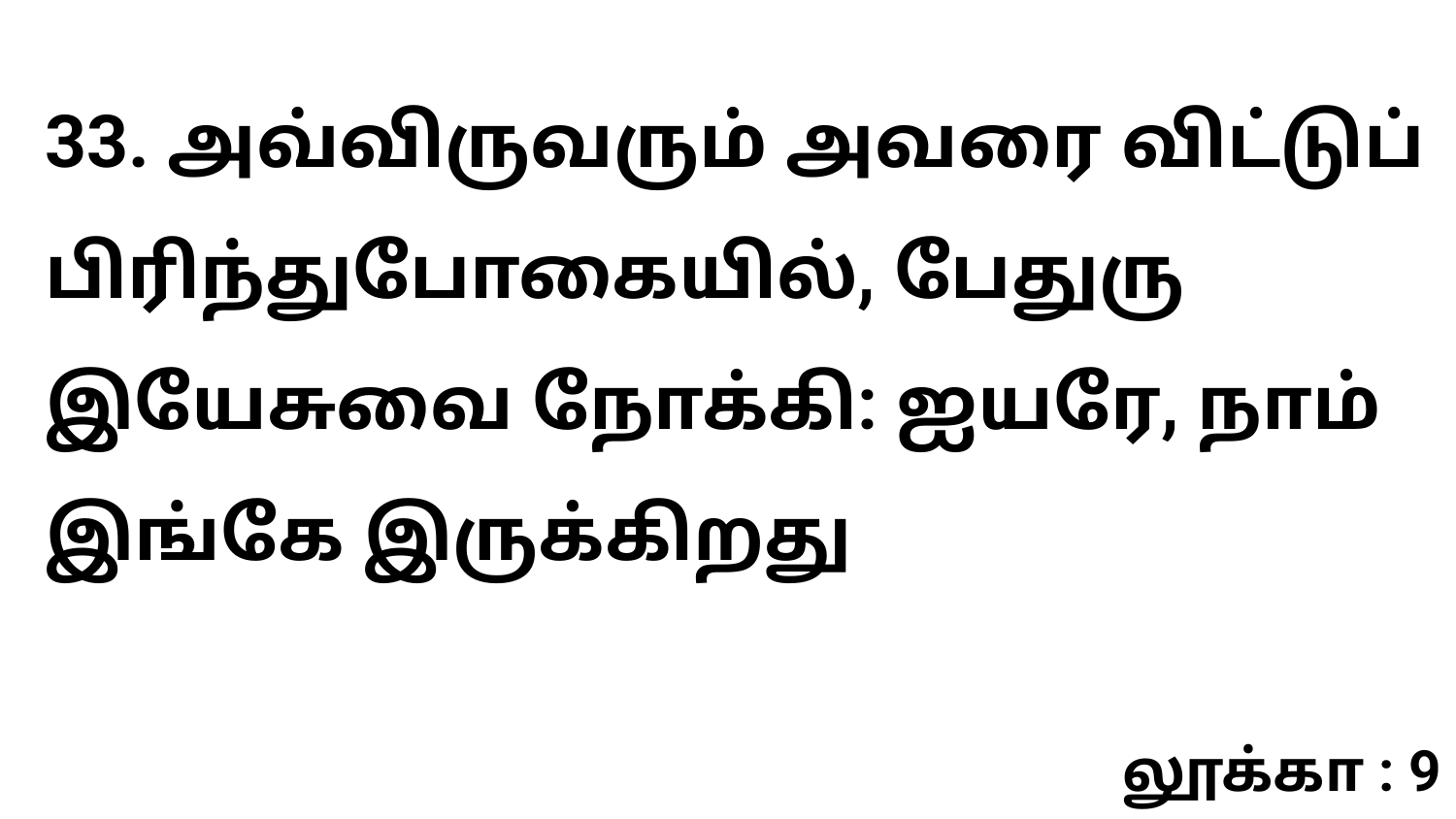

33. அவ்விருவரும் அவரை விட்டுப் பிரிந்துபோகையில், பேதுரு இயேசுவை நோக்கி: ஐயரே, நாம் இங்கே இருக்கிறது
லூக்கா : 9